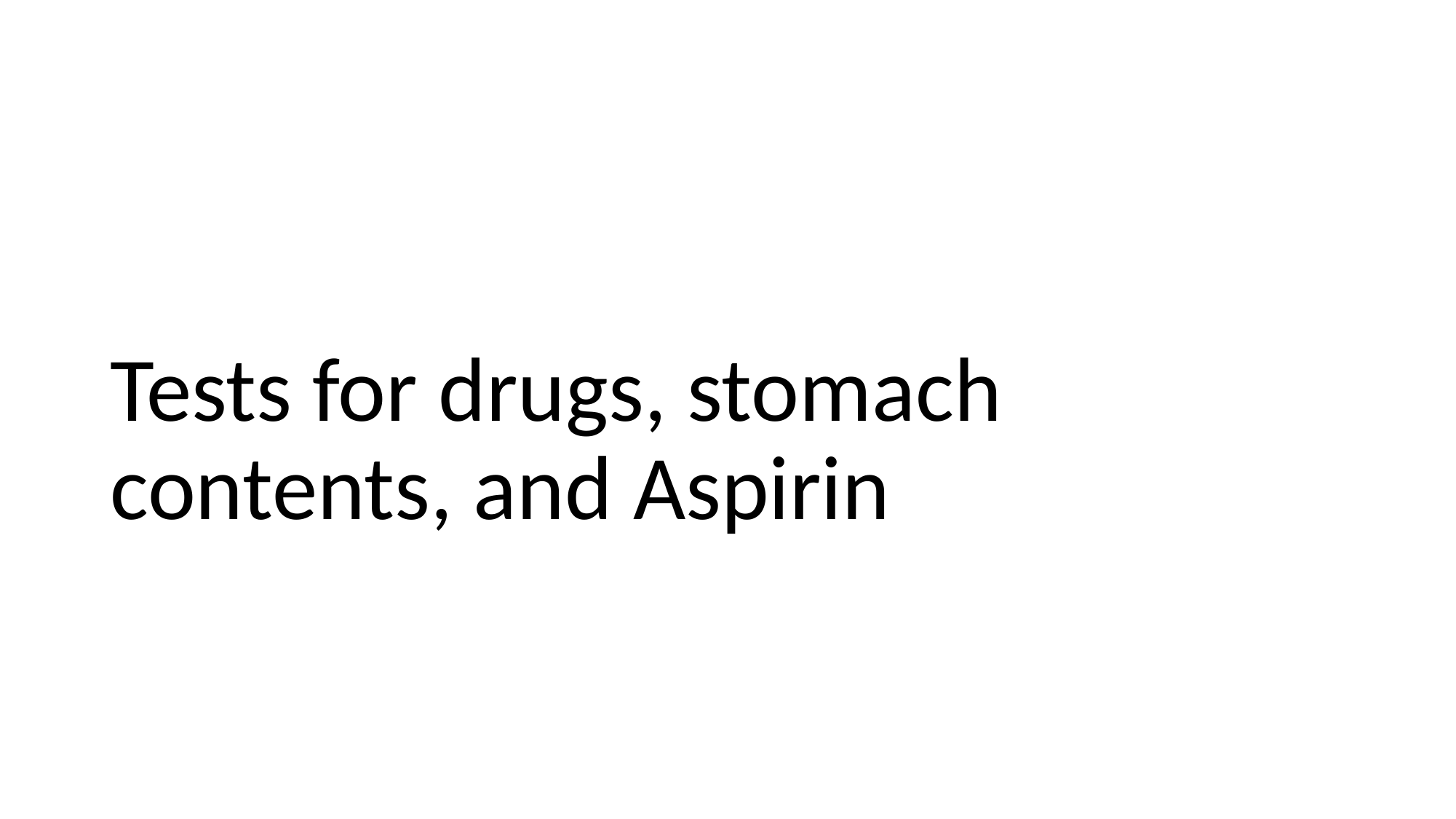

# Tests for drugs, stomach contents, and Aspirin